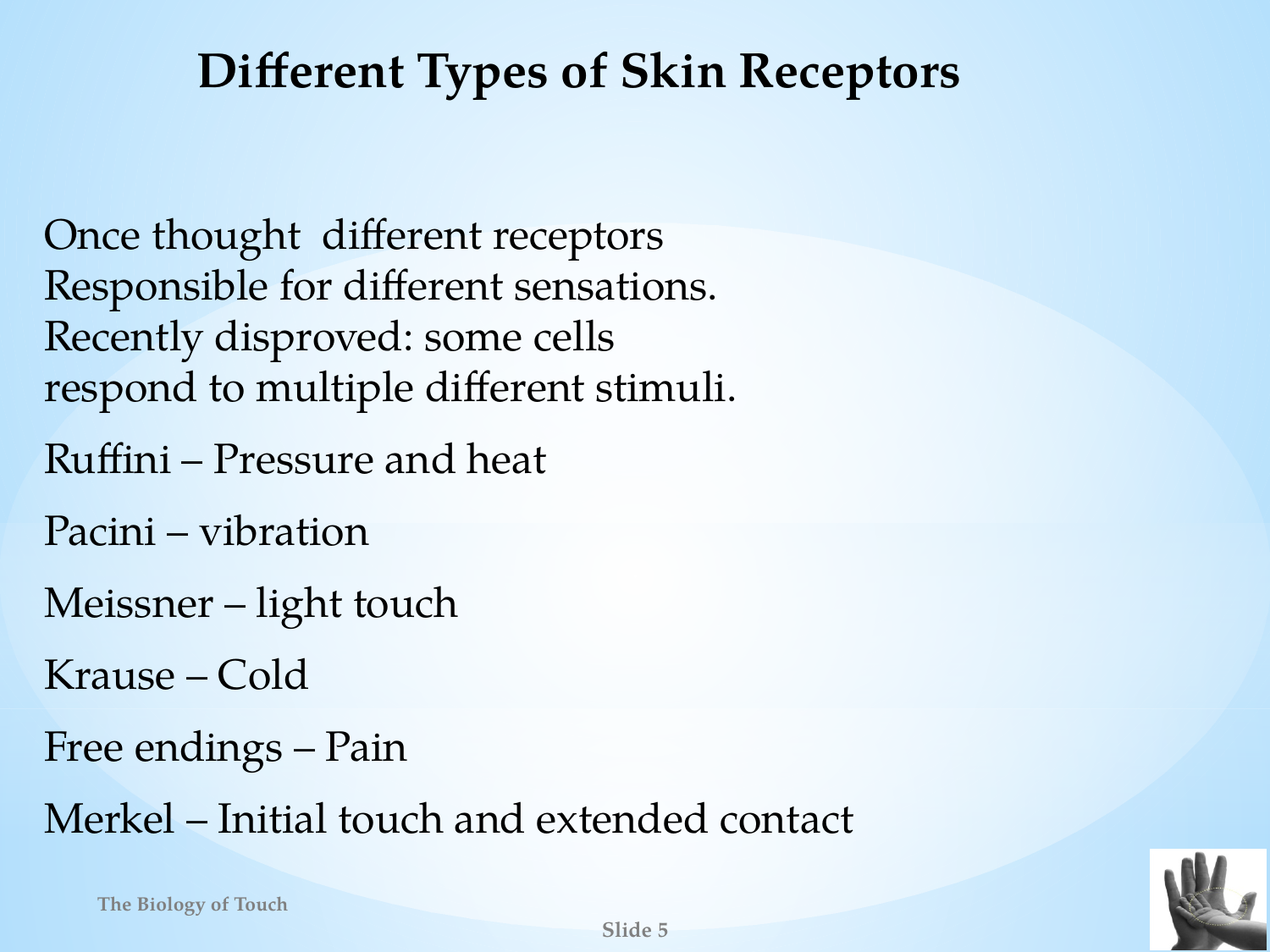

# Different Types of Skin Receptors
Once thought  different receptors
Responsible for different sensations.
Recently disproved: some cells
respond to multiple different stimuli.
Ruffini – Pressure and heat
Pacini – vibration
Meissner – light touch
Krause – Cold
Free endings – Pain
Merkel – Initial touch and extended contact